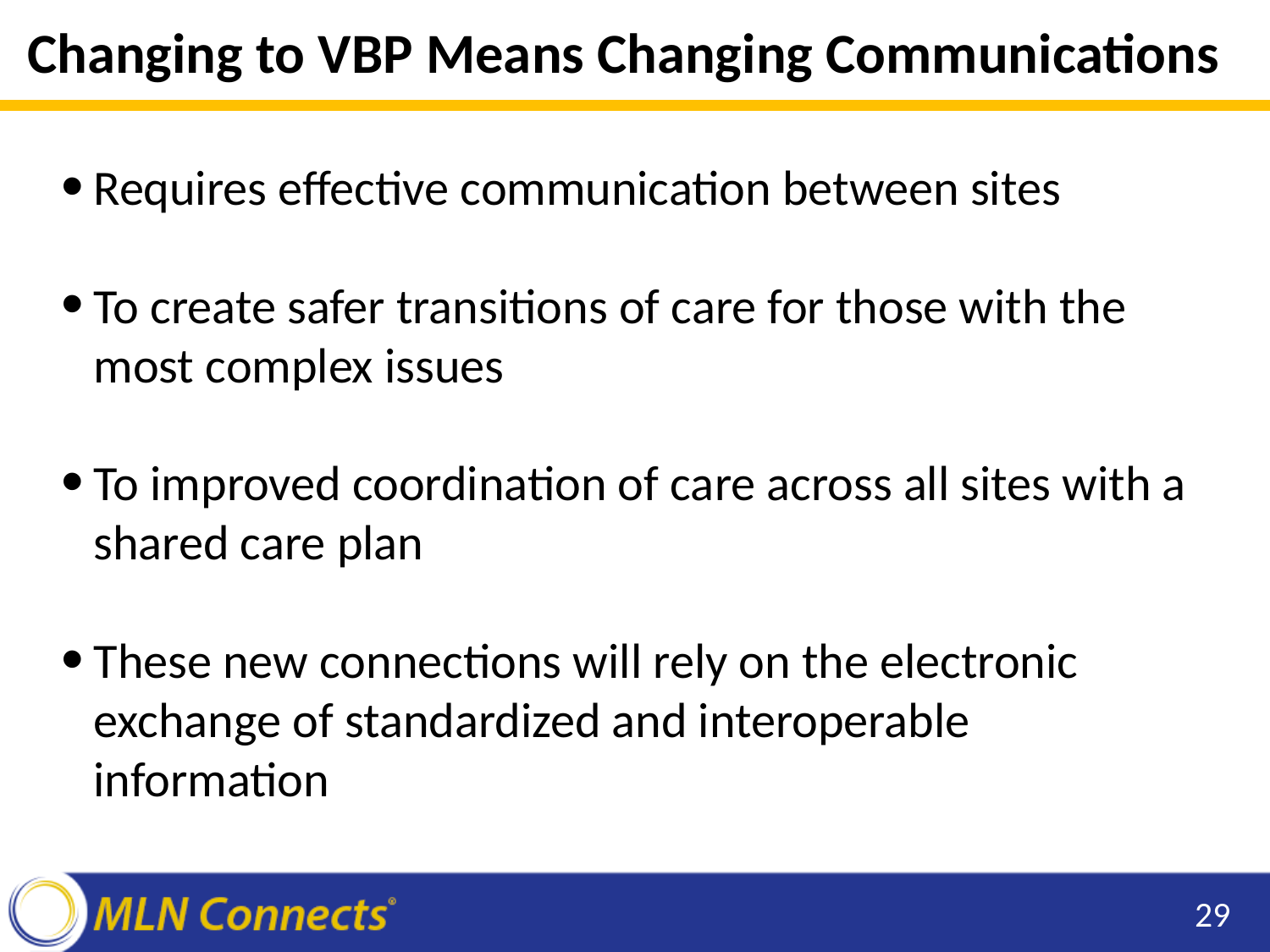

# Changing to VBP Means Changing Communications
Requires effective communication between sites

To create safer transitions of care for those with the most complex issues

To improved coordination of care across all sites with a shared care plan

These new connections will rely on the electronic exchange of standardized and interoperable information

29